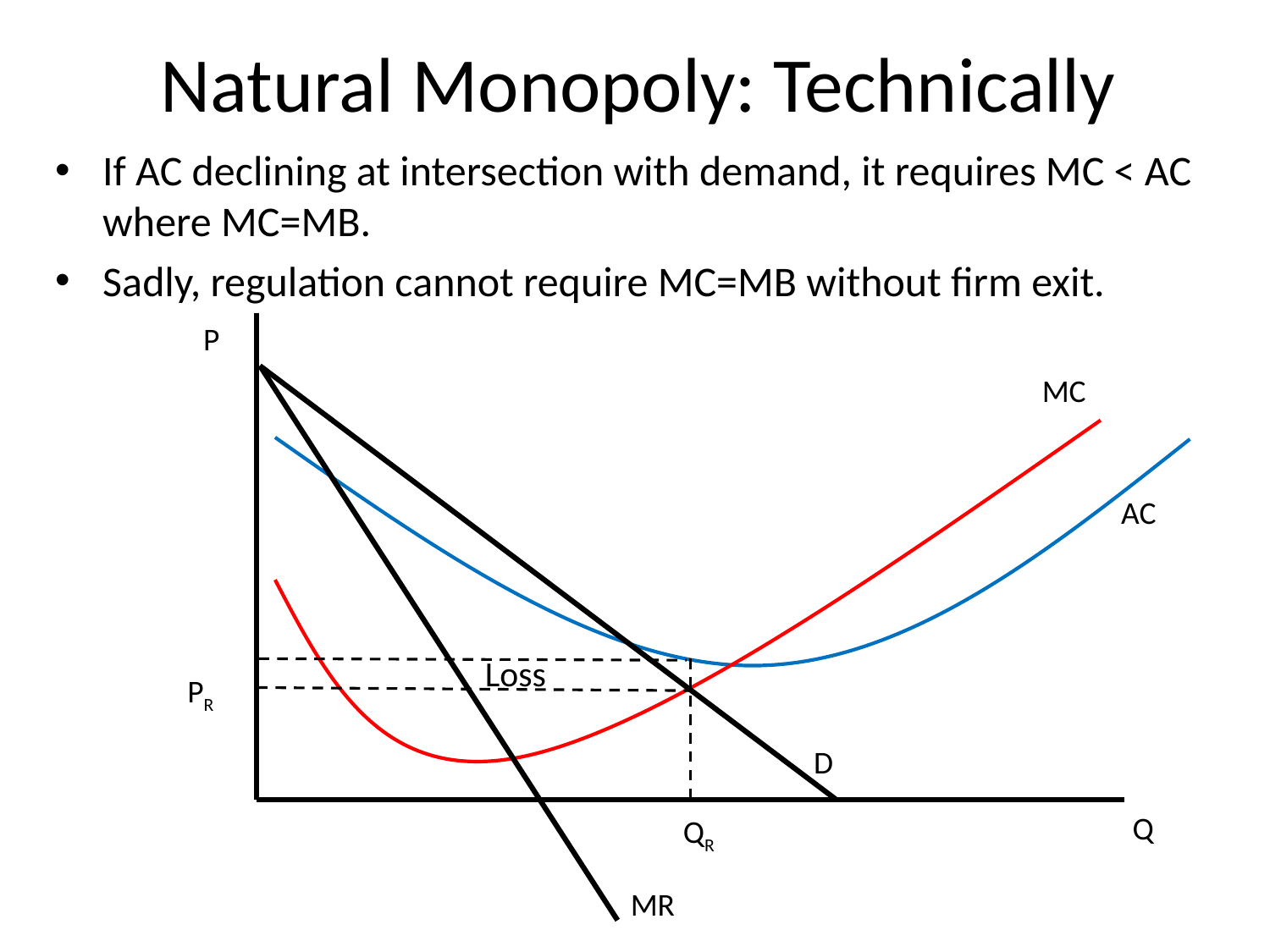

# Natural Monopoly: Technically
If AC declining at intersection with demand, it requires MC < AC where MC=MB.
Sadly, regulation cannot require MC=MB without firm exit.
P
MC

AC
Loss
PR
D
Q
QR
MR